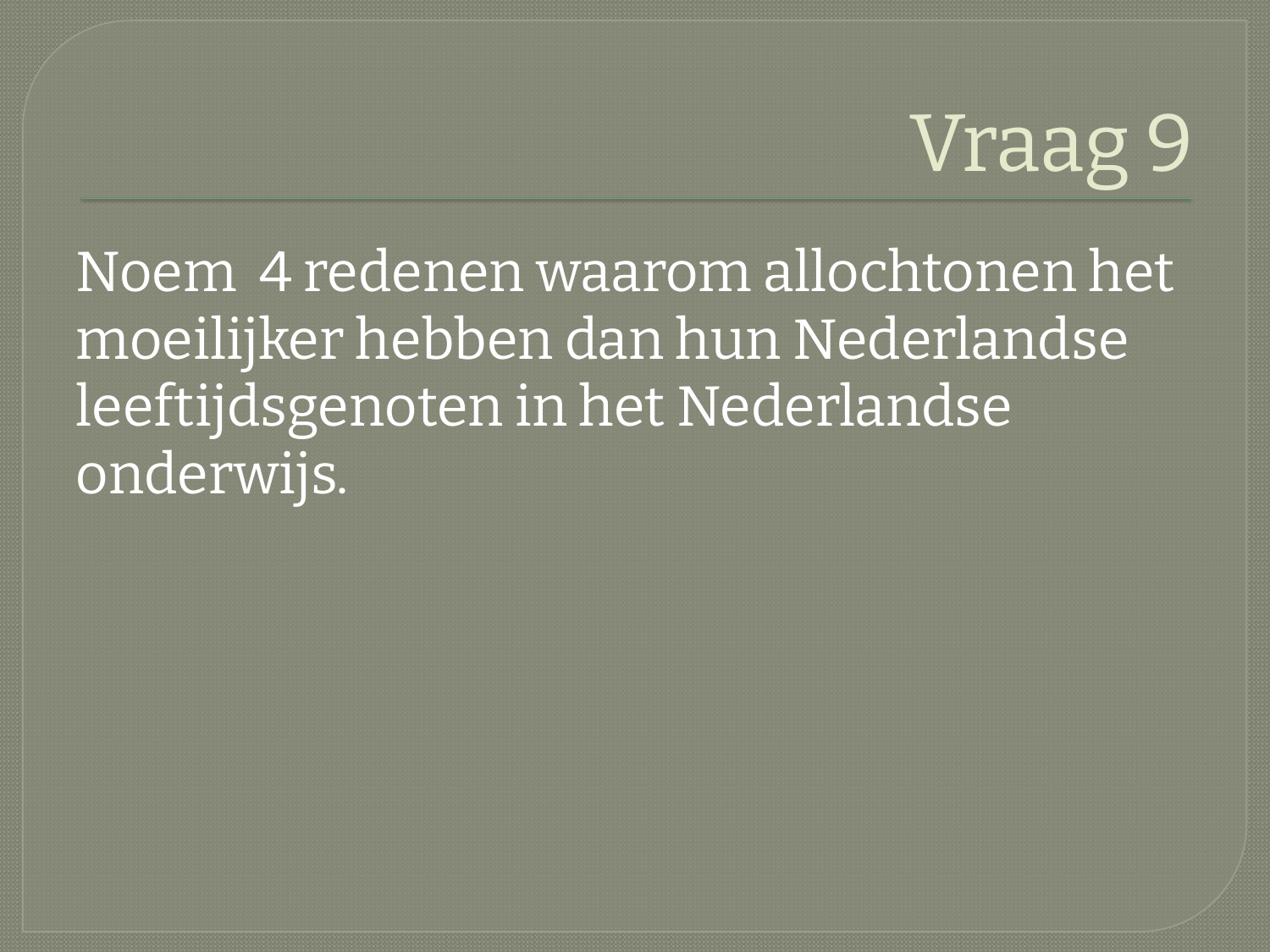

# Vraag 9
Noem  4 redenen waarom allochtonen het moeilijker hebben dan hun Nederlandse leeftijdsgenoten in het Nederlandse onderwijs.